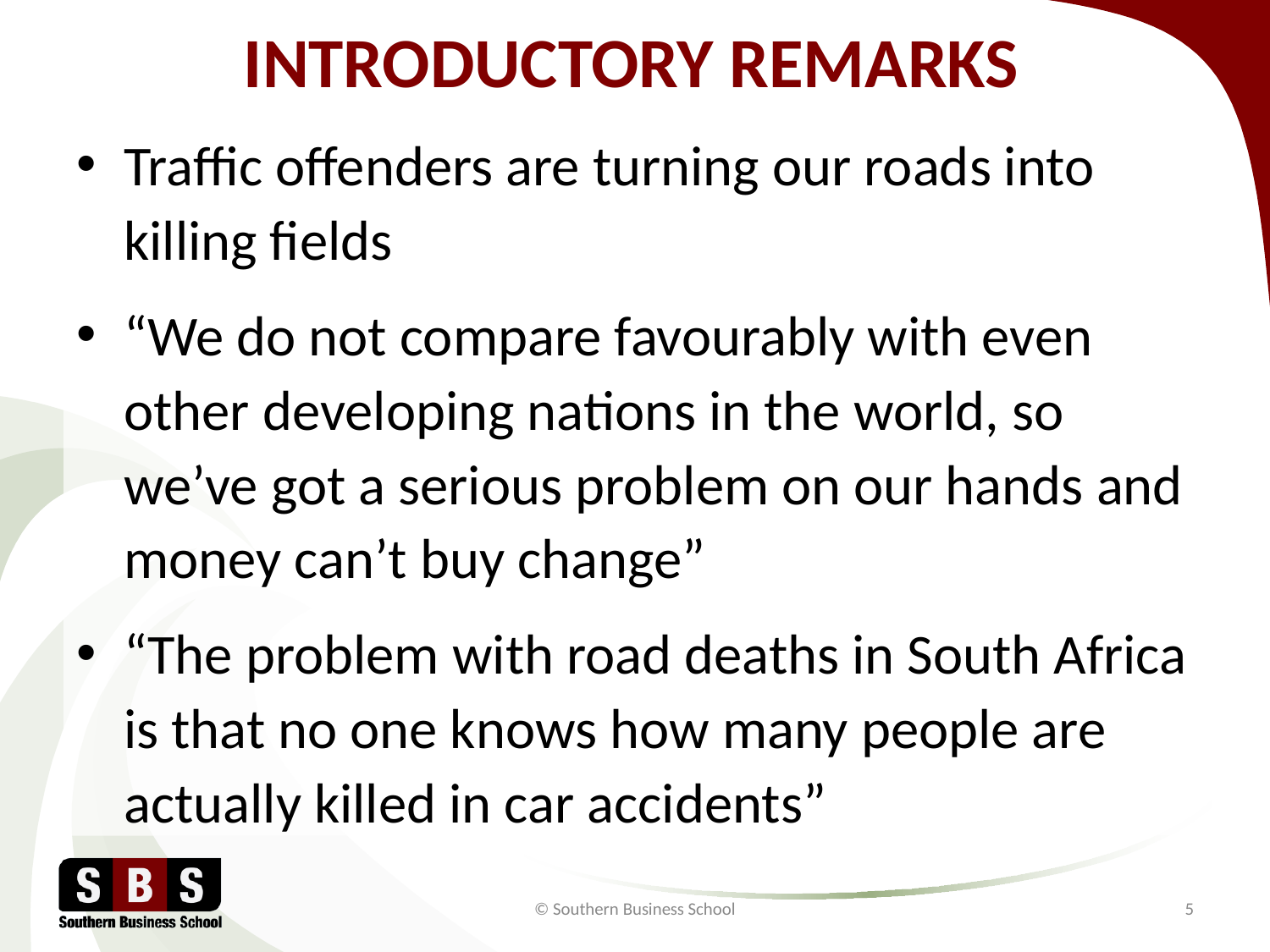

# INTRODUCTORY REMARKS
Traffic offenders are turning our roads into killing fields
“We do not compare favourably with even other developing nations in the world, so we’ve got a serious problem on our hands and money can’t buy change”
“The problem with road deaths in South Africa is that no one knows how many people are actually killed in car accidents”
© Southern Business School
5